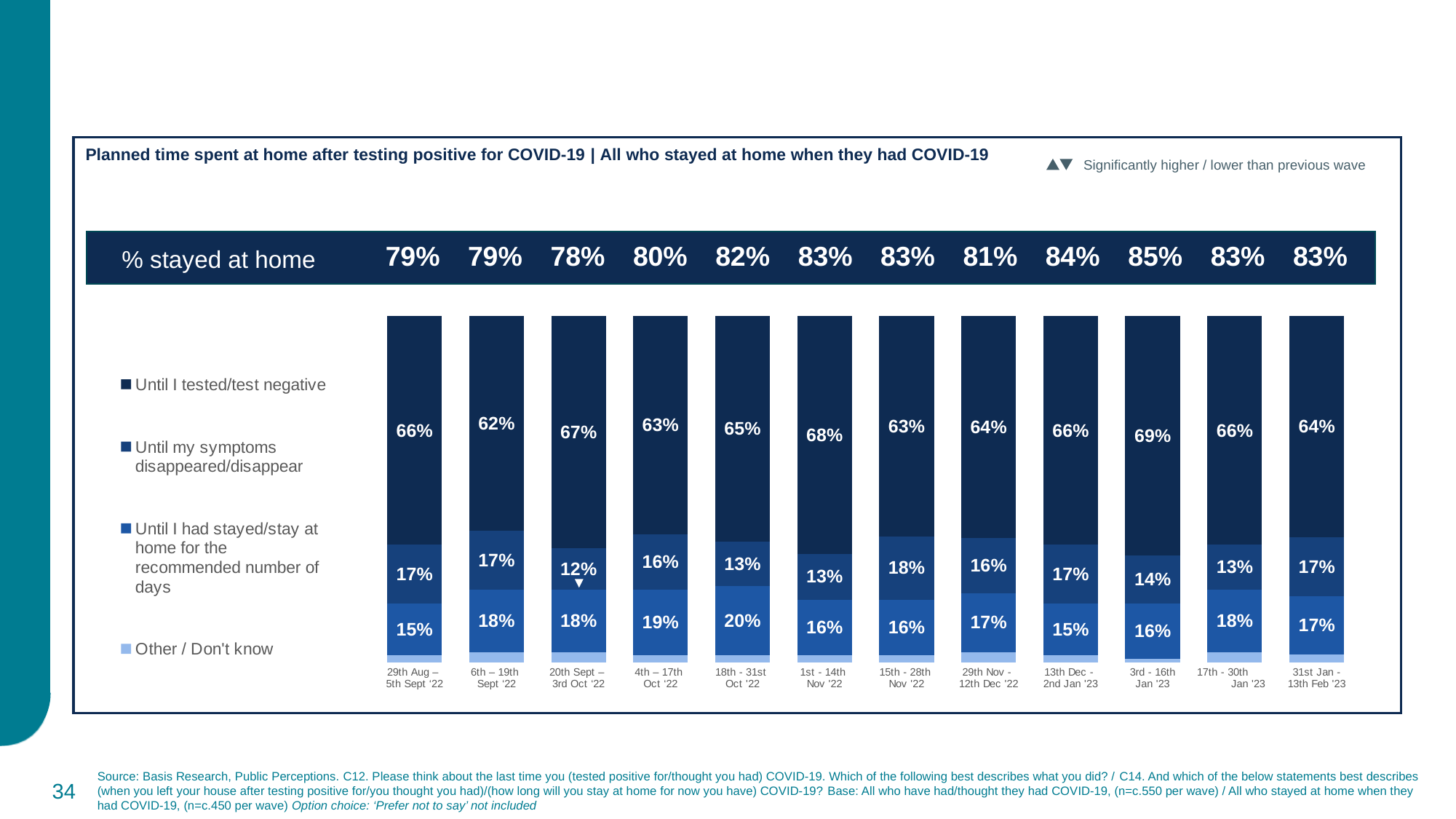

Planned time spent at home after testing positive for COVID-19 | All who stayed at home when they had COVID-19
Significantly higher / lower than previous wave

| 79% | 79% | 78% | 80% | 82% | 83% | 83% | 81% | 84% | 85% | 83% | 83% |
| --- | --- | --- | --- | --- | --- | --- | --- | --- | --- | --- | --- |
% stayed at home

### Chart

| Category | Other / Don't know | Until I had stayed/stay at home for the recommended number of days | Until my symptoms disappeared/disappear | Until I tested/test negative |
|---|---|---|---|---|
| 29th Aug –
5th Sept ‘22 | 0.02 | 0.15 | 0.17 | 0.66 |
| 6th – 19th
Sept ‘22 | 0.03 | 0.18 | 0.17 | 0.62 |
| 20th Sept –
3rd Oct ‘22 | 0.03 | 0.18 | 0.12 | 0.67 |
| 4th – 17th
Oct ‘22 | 0.02 | 0.19 | 0.16 | 0.63 |
| 18th - 31st
Oct '22 | 0.02 | 0.2 | 0.13 | 0.65 |
| 1st - 14th
Nov '22 | 0.02 | 0.16 | 0.13 | 0.68 |
| 15th - 28th
Nov '22 | 0.02 | 0.16 | 0.18 | 0.63 |
| 29th Nov -
12th Dec '22 | 0.03 | 0.17 | 0.16 | 0.64 |
| 13th Dec -
2nd Jan '23 | 0.02 | 0.15 | 0.17 | 0.66 |
| 3rd - 16th
Jan '23 | 0.01 | 0.16 | 0.14 | 0.69 |
| 17th - 30th                Jan '23 | 0.03 | 0.18 | 0.13 | 0.66 |
| 31st Jan -
13th Feb '23 | 0.022271714922048998 | 0.17 | 0.17 | 0.64 |
Source: Basis Research, Public Perceptions. C12. Please think about the last time you (tested positive for/thought you had) COVID-19. Which of the following best describes what you did? / C14. And which of the below statements best describes (when you left your house after testing positive for/you thought you had)/(how long will you stay at home for now you have) COVID-19? Base: All who have had/thought they had COVID-19, (n=c.550 per wave) / All who stayed at home when they had COVID-19, (n=c.450 per wave) Option choice: ‘Prefer not to say’ not included
34